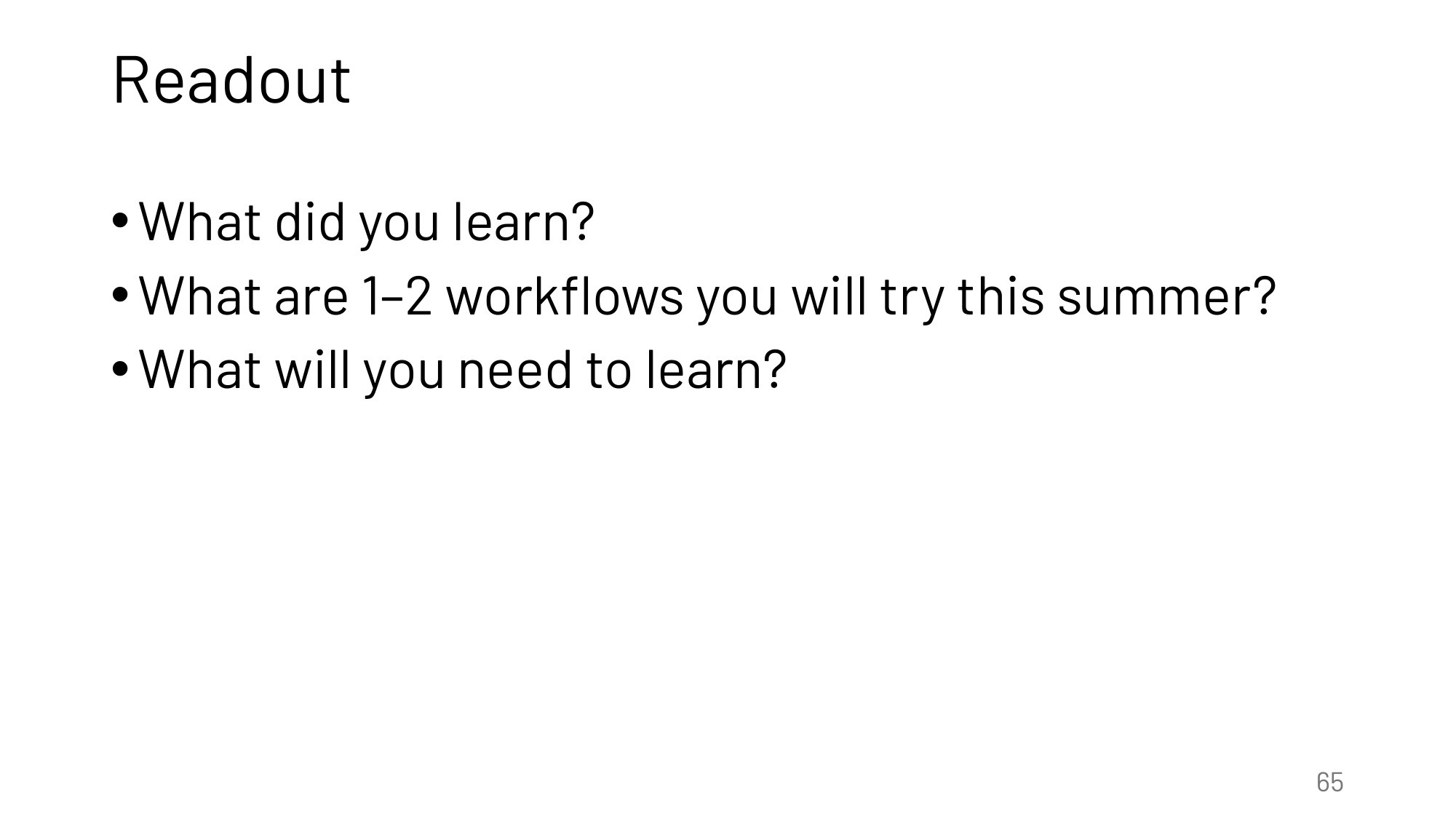

# Readout
What did you learn?
What are 1–2 workflows you will try this summer?
What will you need to learn?
65